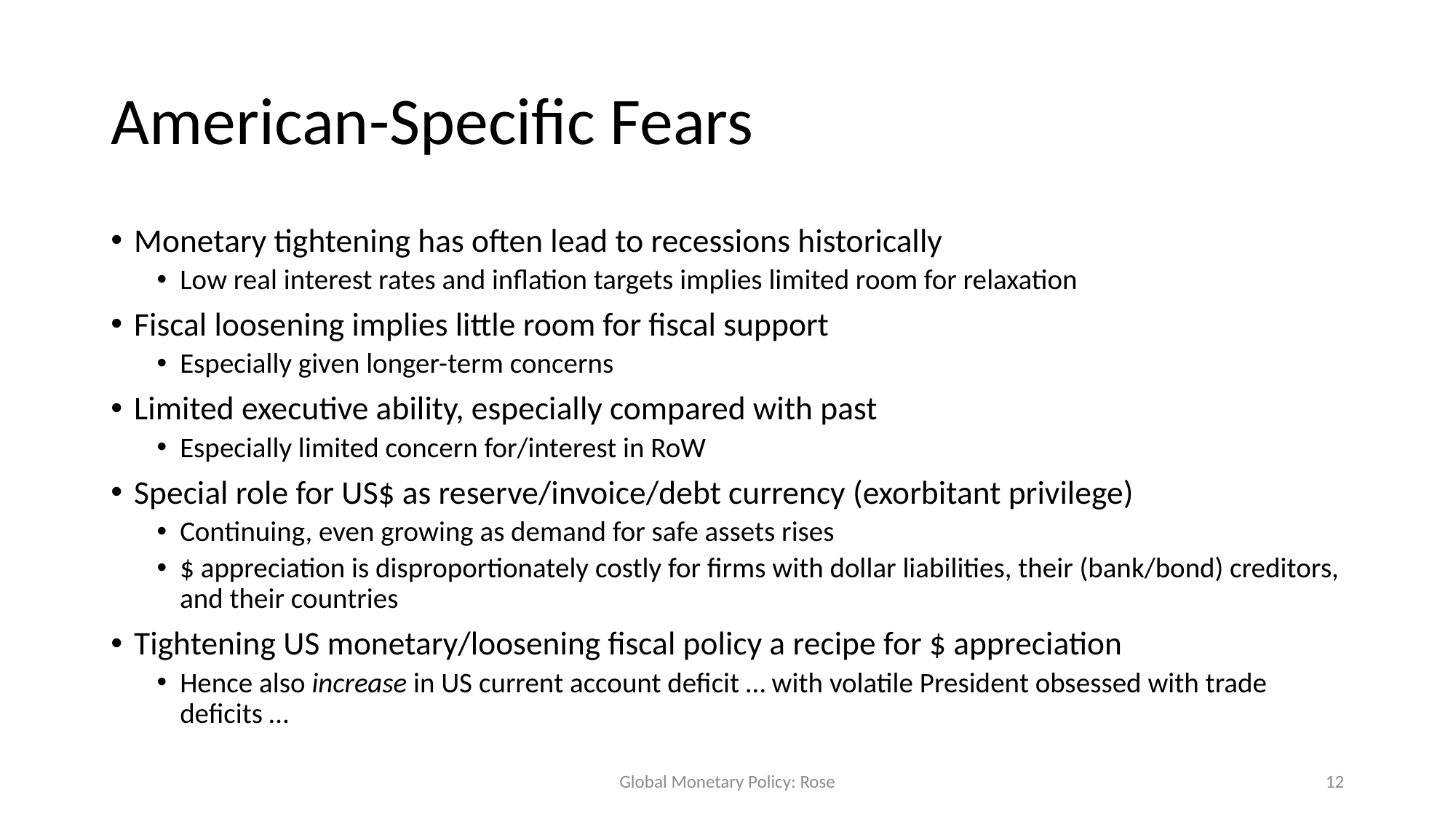

# American-Specific Fears
Monetary tightening has often lead to recessions historically
Low real interest rates and inflation targets implies limited room for relaxation
Fiscal loosening implies little room for fiscal support
Especially given longer-term concerns
Limited executive ability, especially compared with past
Especially limited concern for/interest in RoW
Special role for US$ as reserve/invoice/debt currency (exorbitant privilege)
Continuing, even growing as demand for safe assets rises
$ appreciation is disproportionately costly for firms with dollar liabilities, their (bank/bond) creditors, and their countries
Tightening US monetary/loosening fiscal policy a recipe for $ appreciation
Hence also increase in US current account deficit … with volatile President obsessed with trade deficits …
Global Monetary Policy: Rose
12